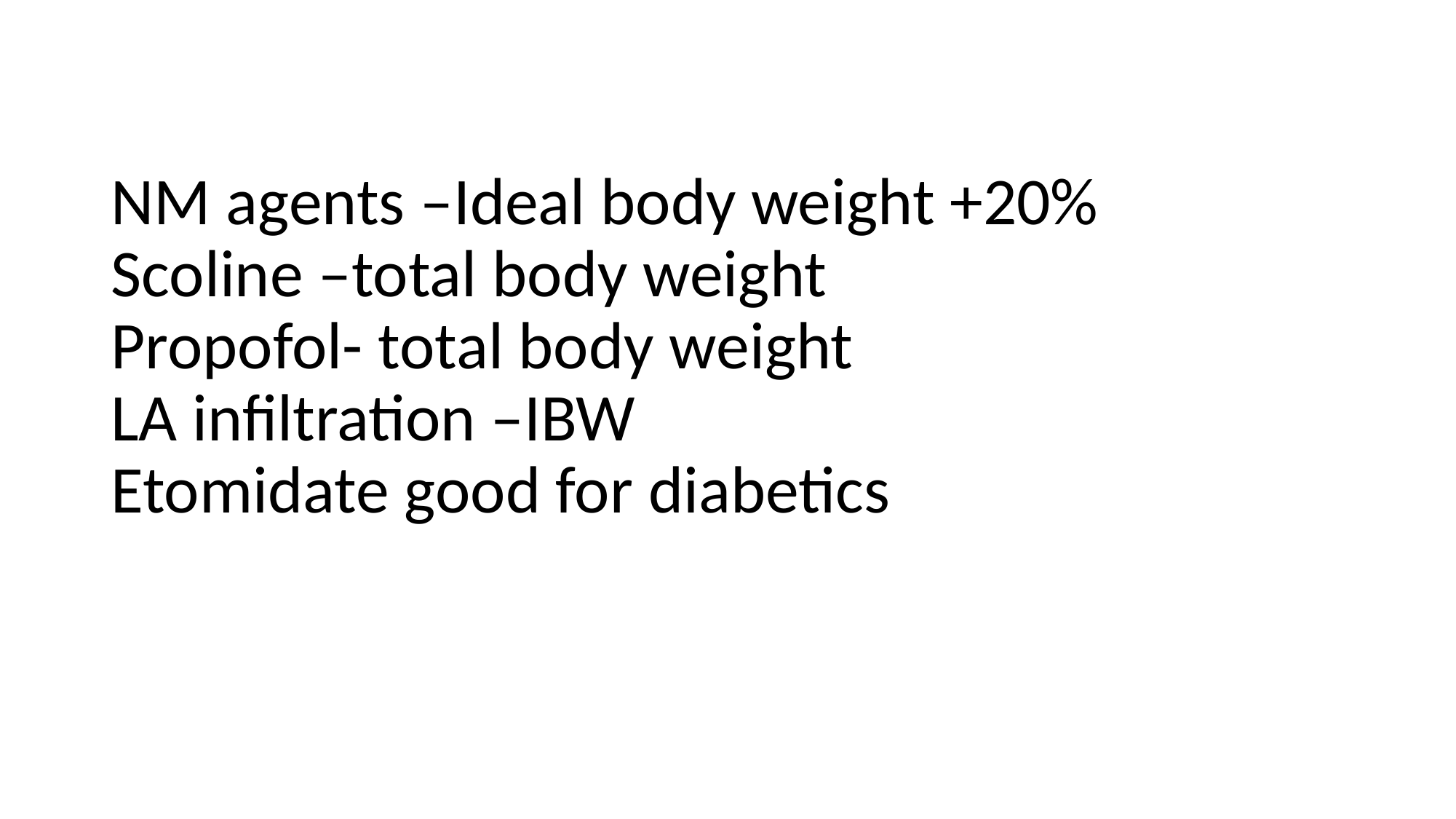

# NM agents –Ideal body weight +20% Scoline –total body weight Propofol- total body weight LA infiltration –IBW Etomidate good for diabetics